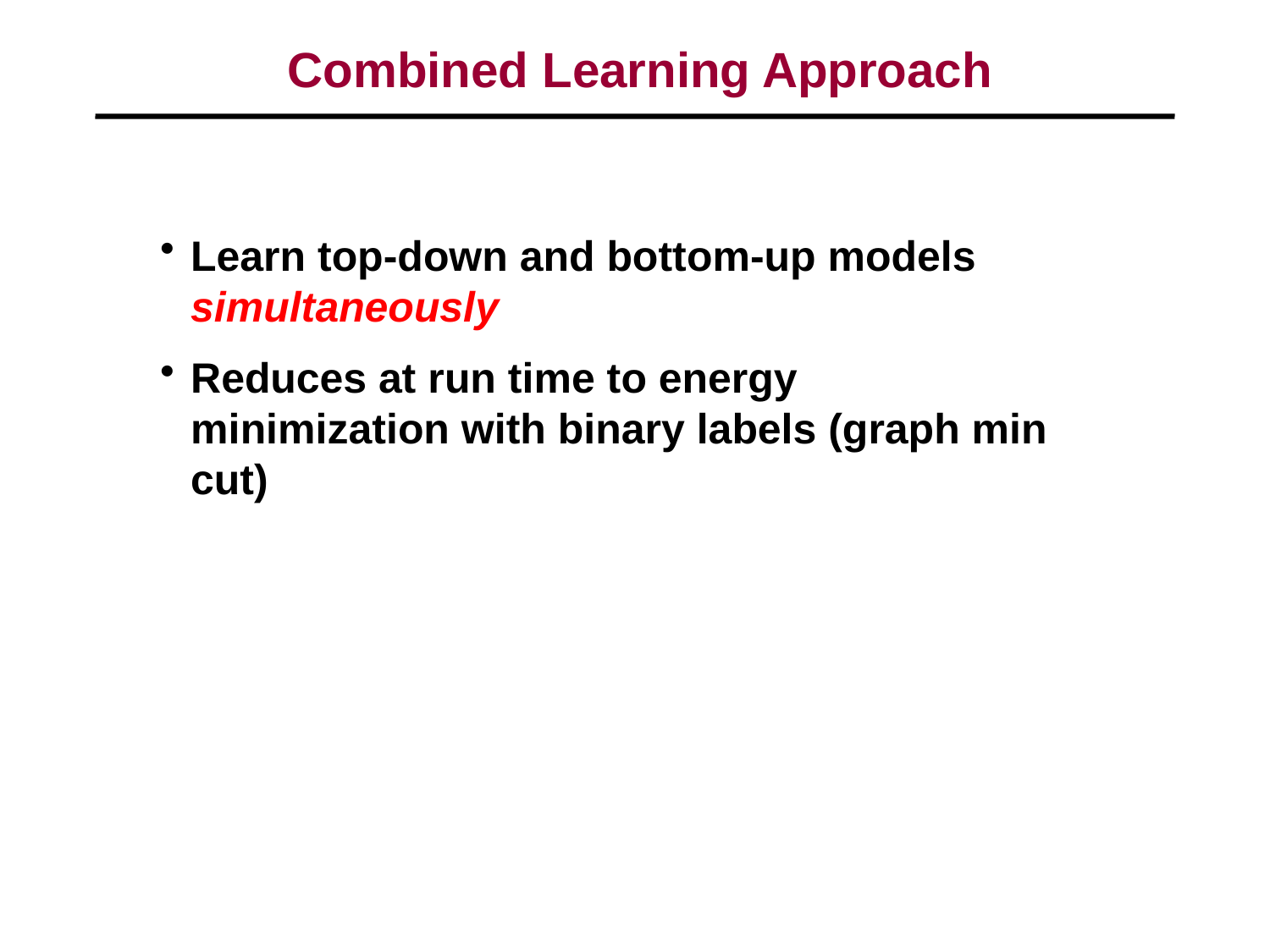

Combined Learning Approach
Learn top-down and bottom-up models simultaneously
Reduces at run time to energy minimization with binary labels (graph min cut)